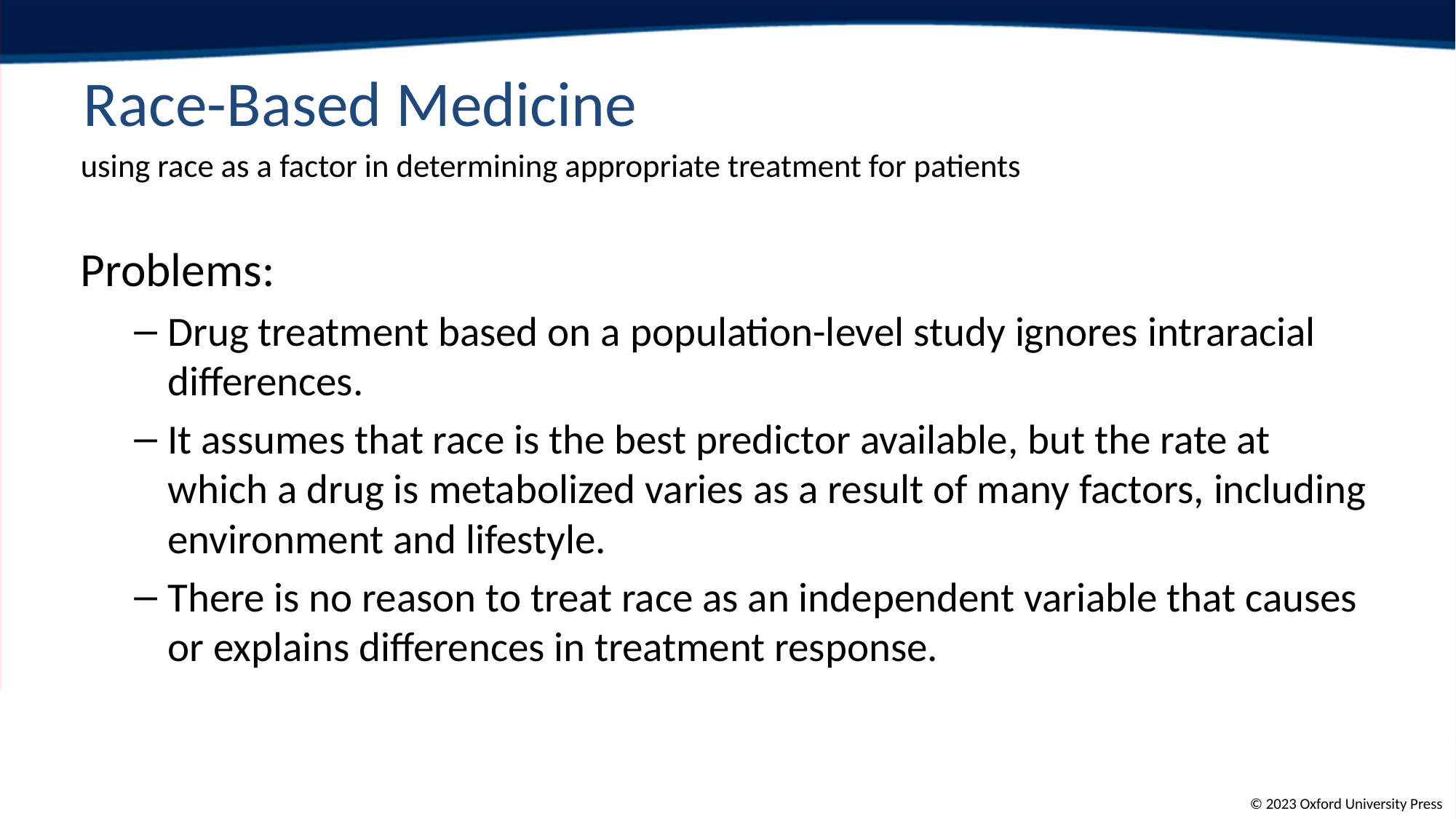

# Race-Based Medicine
using race as a factor in determining appropriate treatment for patients

Problems:
Drug treatment based on a population-level study ignores intraracial differences.
It assumes that race is the best predictor available, but the rate at which a drug is metabolized varies as a result of many factors, including environment and lifestyle.
There is no reason to treat race as an independent variable that causes or explains differences in treatment response.